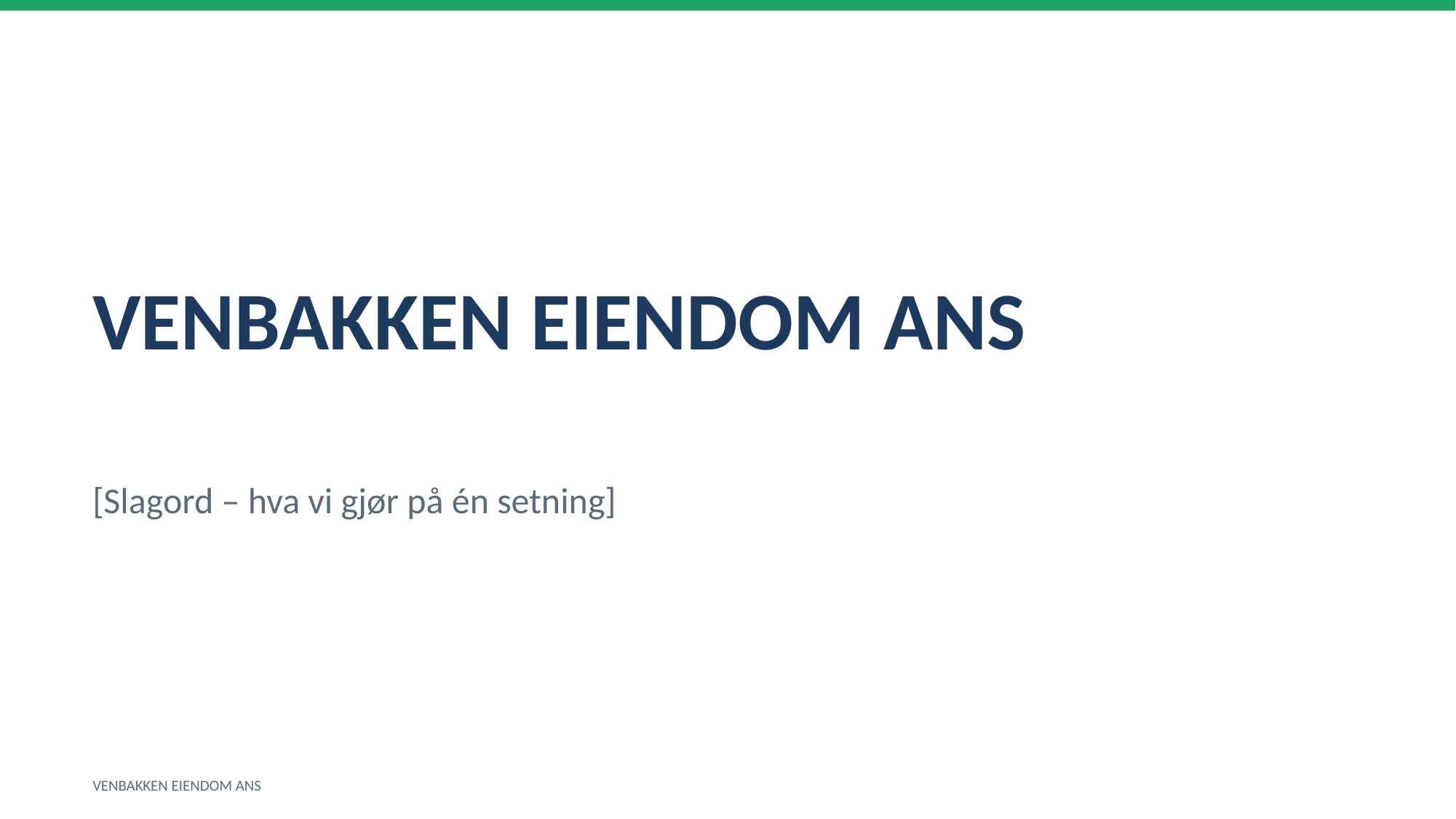

VENBAKKEN EIENDOM ANS
[Slagord – hva vi gjør på én setning]
VENBAKKEN EIENDOM ANS